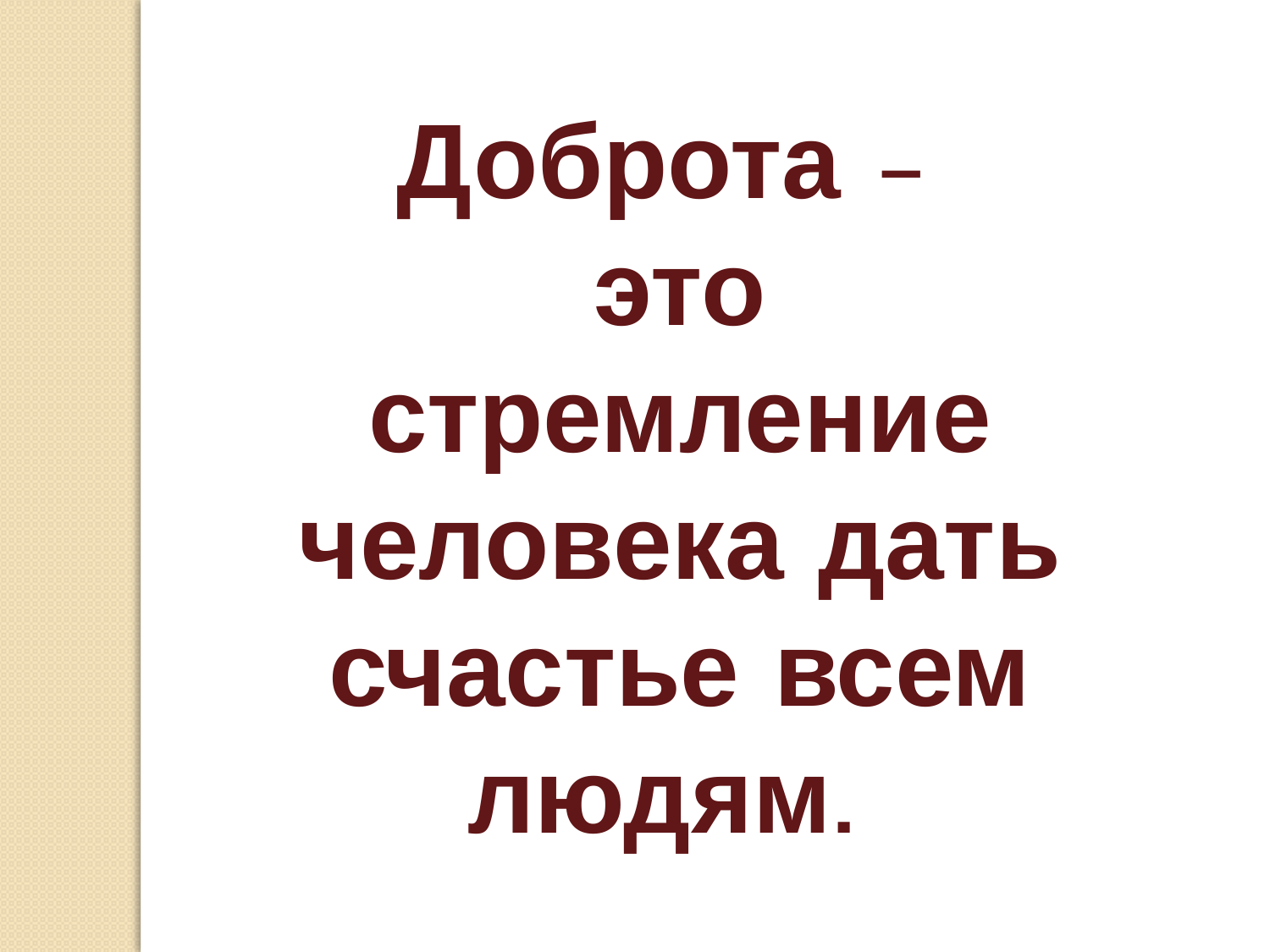

Доброта –
это стремление человека дать счастье всем людям.